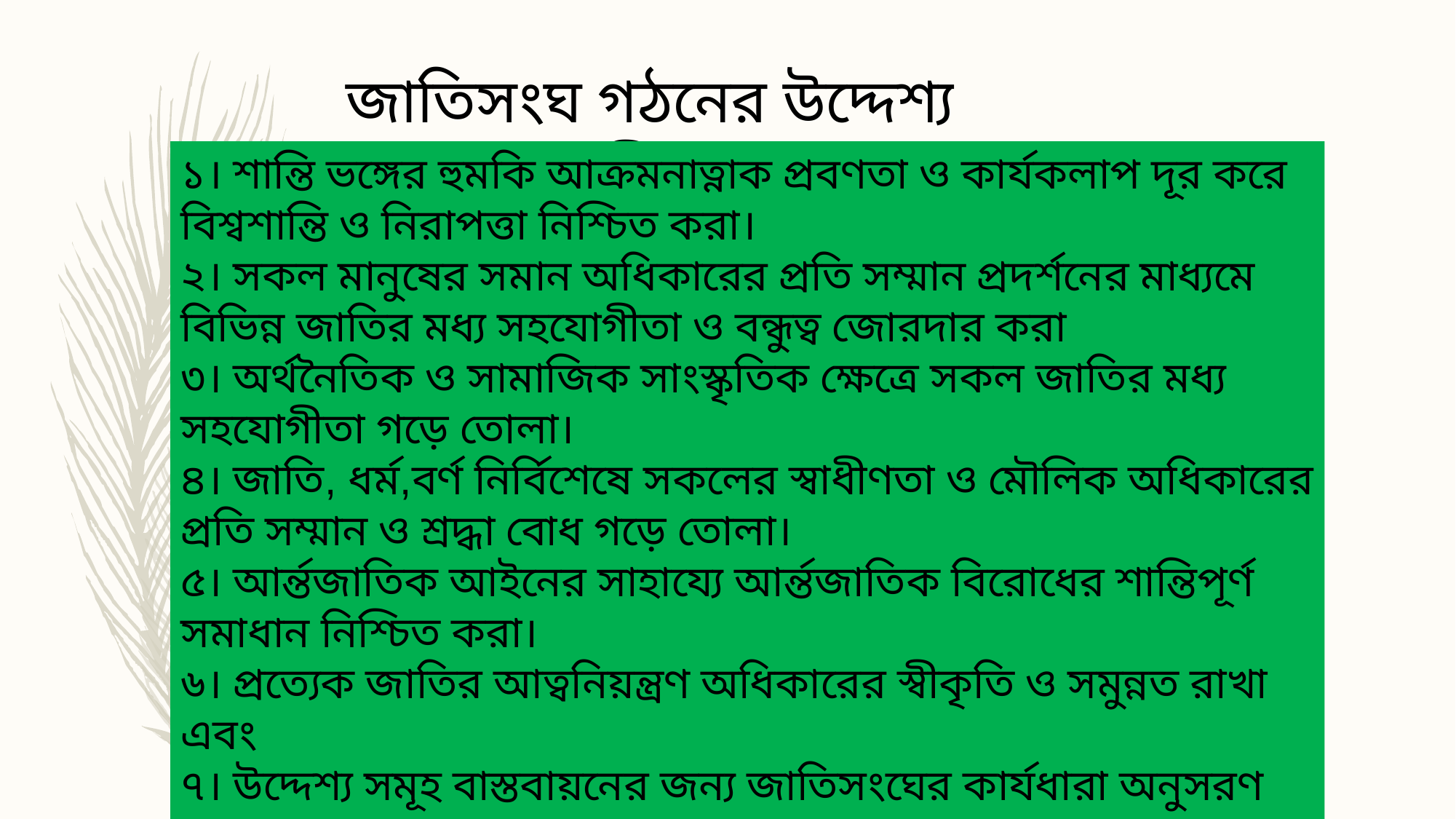

জাতিসংঘ গঠনের উদ্দেশ্য কী ?
১। শান্তি ভঙ্গের হুমকি আক্রমনাত্নাক প্রবণতা ও কার্যকলাপ দূর করে বিশ্বশান্তি ও নিরাপত্তা নিশ্চিত করা।
২। সকল মানুষের সমান অধিকারের প্রতি সম্মান প্রদর্শনের মাধ্যমে বিভিন্ন জাতির মধ্য সহযোগীতা ও বন্ধুত্ব জোরদার করা
৩। অর্থনৈতিক ও সামাজিক সাংস্কৃতিক ক্ষেত্রে সকল জাতির মধ্য সহযোগীতা গড়ে তোলা।
৪। জাতি, ধর্ম,বর্ণ নির্বিশেষে সকলের স্বাধীণতা ও মৌলিক অধিকারের প্রতি সম্মান ও শ্রদ্ধা বোধ গড়ে তোলা।
৫। আর্ন্তজাতিক আইনের সাহায্যে আর্ন্তজাতিক বিরোধের শান্তিপূর্ণ সমাধান নিশ্চিত করা।
৬। প্রত্যেক জাতির আত্বনিয়ন্ত্রণ অধিকারের স্বীকৃতি ও সমুন্নত রাখা এবং
৭। উদ্দেশ্য সমূহ বাস্তবায়নের জন্য জাতিসংঘের কার্যধারা অনুসরণ করা।